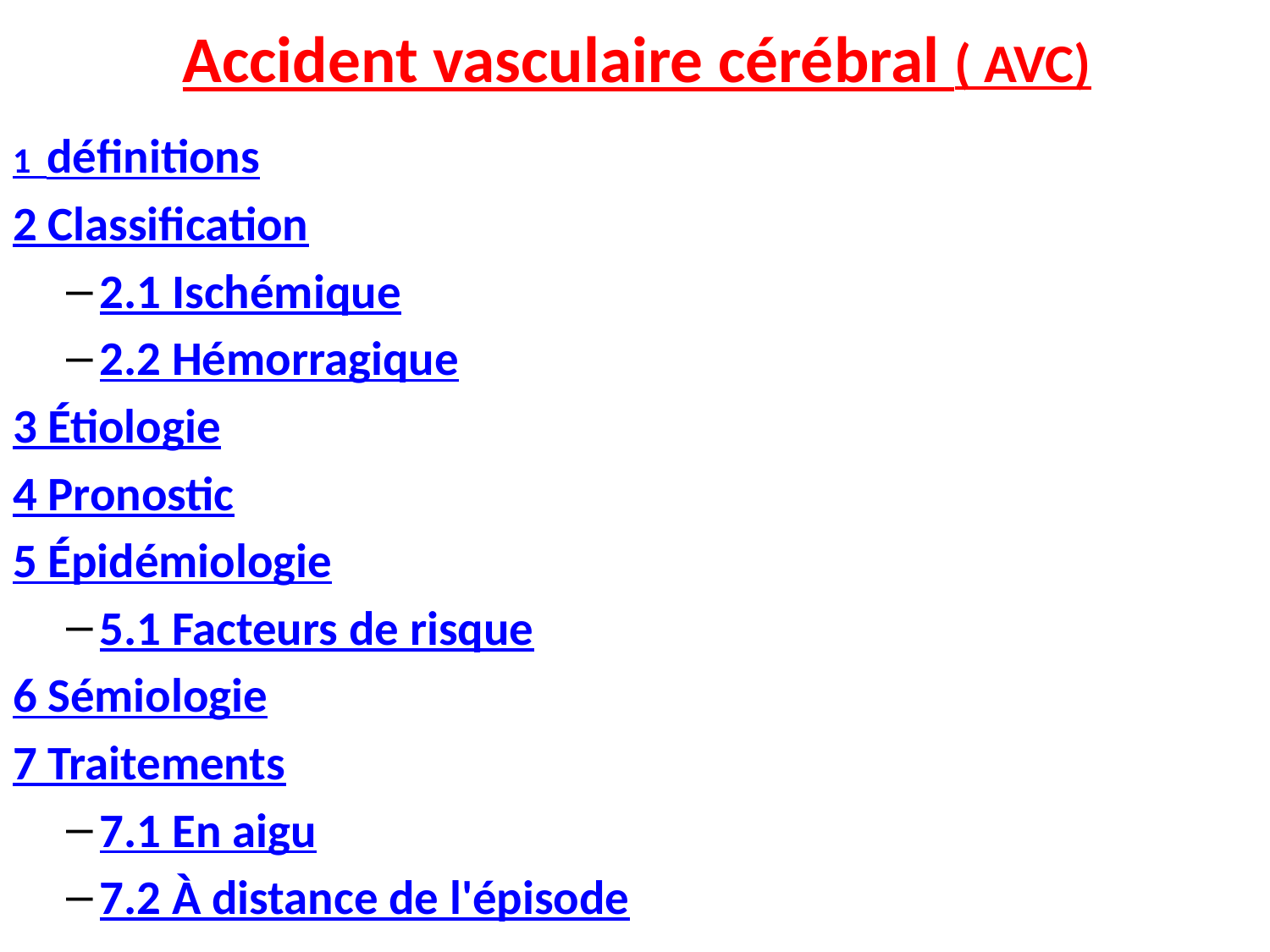

# Accident vasculaire cérébral ( AVC)
1  définitions
2 Classification
2.1 Ischémique
2.2 Hémorragique
3 Étiologie
4 Pronostic
5 Épidémiologie
5.1 Facteurs de risque
6 Sémiologie
7 Traitements
7.1 En aigu
7.2 À distance de l'épisode